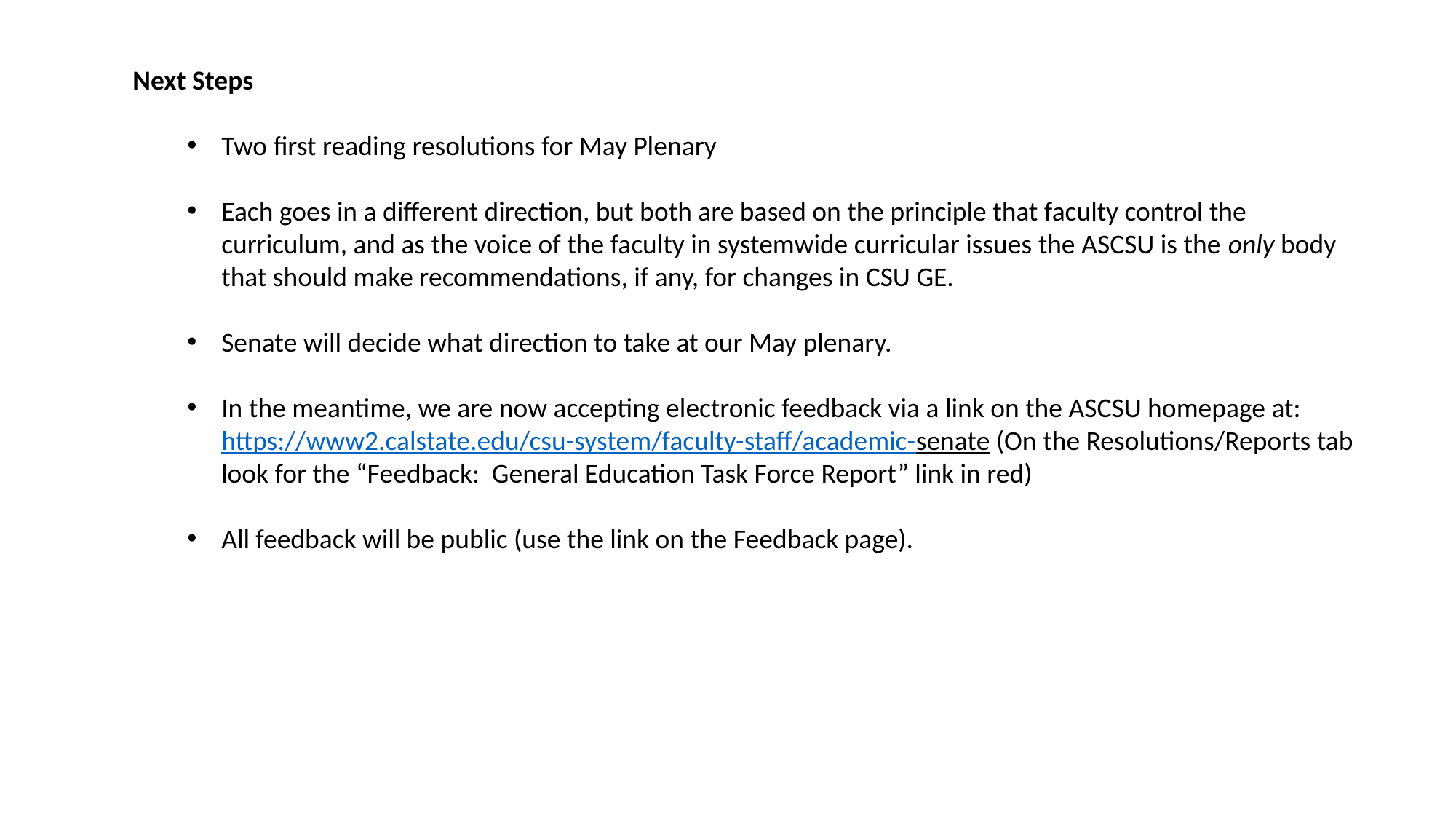

Next Steps

Two first reading resolutions for May Plenary

Each goes in a different direction, but both are based on the principle that faculty control the curriculum, and as the voice of the faculty in systemwide curricular issues the ASCSU is the only body that should make recommendations, if any, for changes in CSU GE.

Senate will decide what direction to take at our May plenary.

In the meantime, we are now accepting electronic feedback via a link on the ASCSU homepage at: https://www2.calstate.edu/csu-system/faculty-staff/academic-senate (On the Resolutions/Reports tab look for the “Feedback:  General Education Task Force Report” link in red)

All feedback will be public (use the link on the Feedback page).